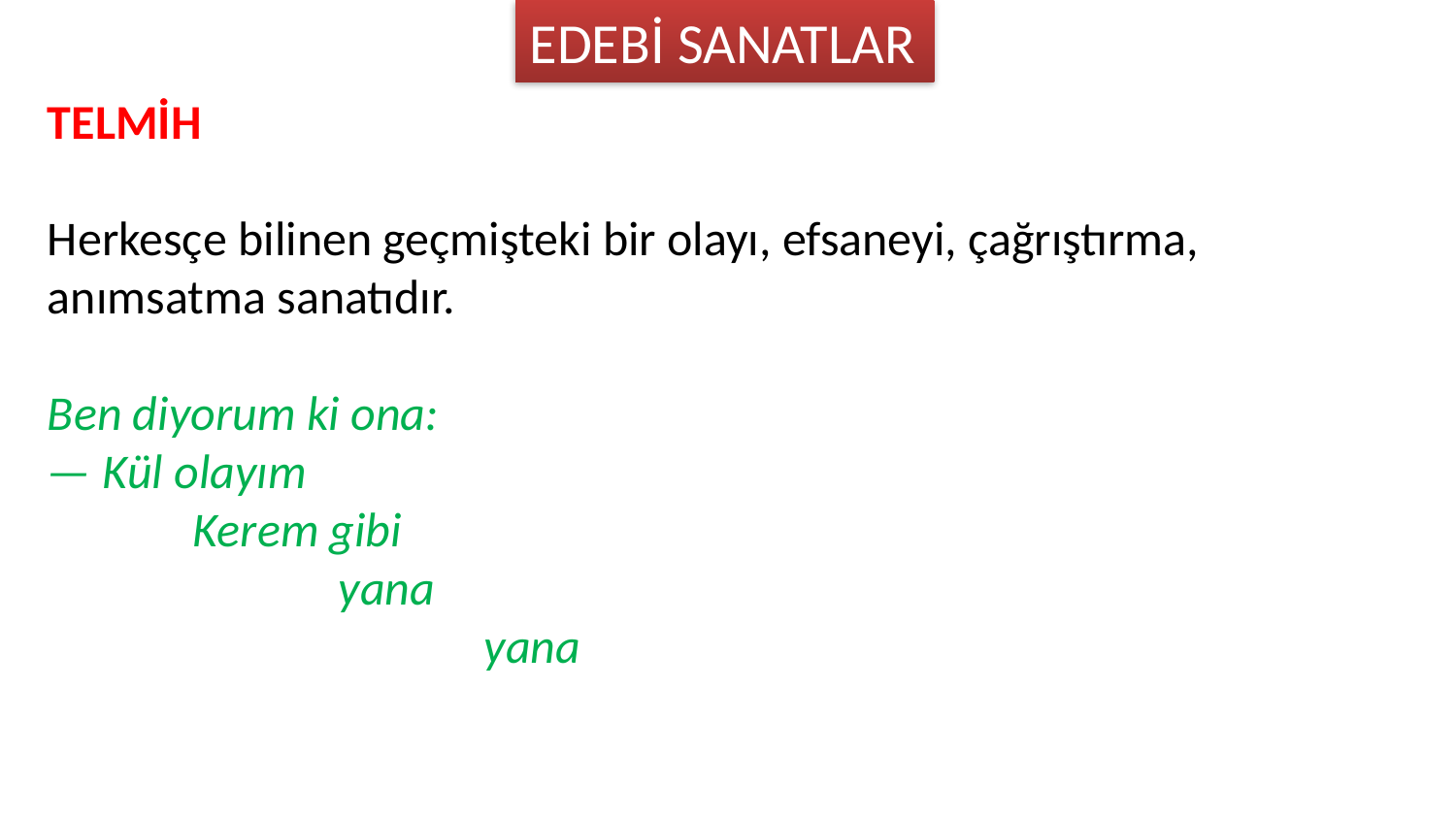

EDEBİ SANATLAR
TELMİH

Herkesçe bilinen geçmişteki bir olayı, efsaneyi, çağrıştırma, anımsatma sanatıdır.

Ben diyorum ki ona:
— Kül olayım
	Kerem gibi
		yana
			yana